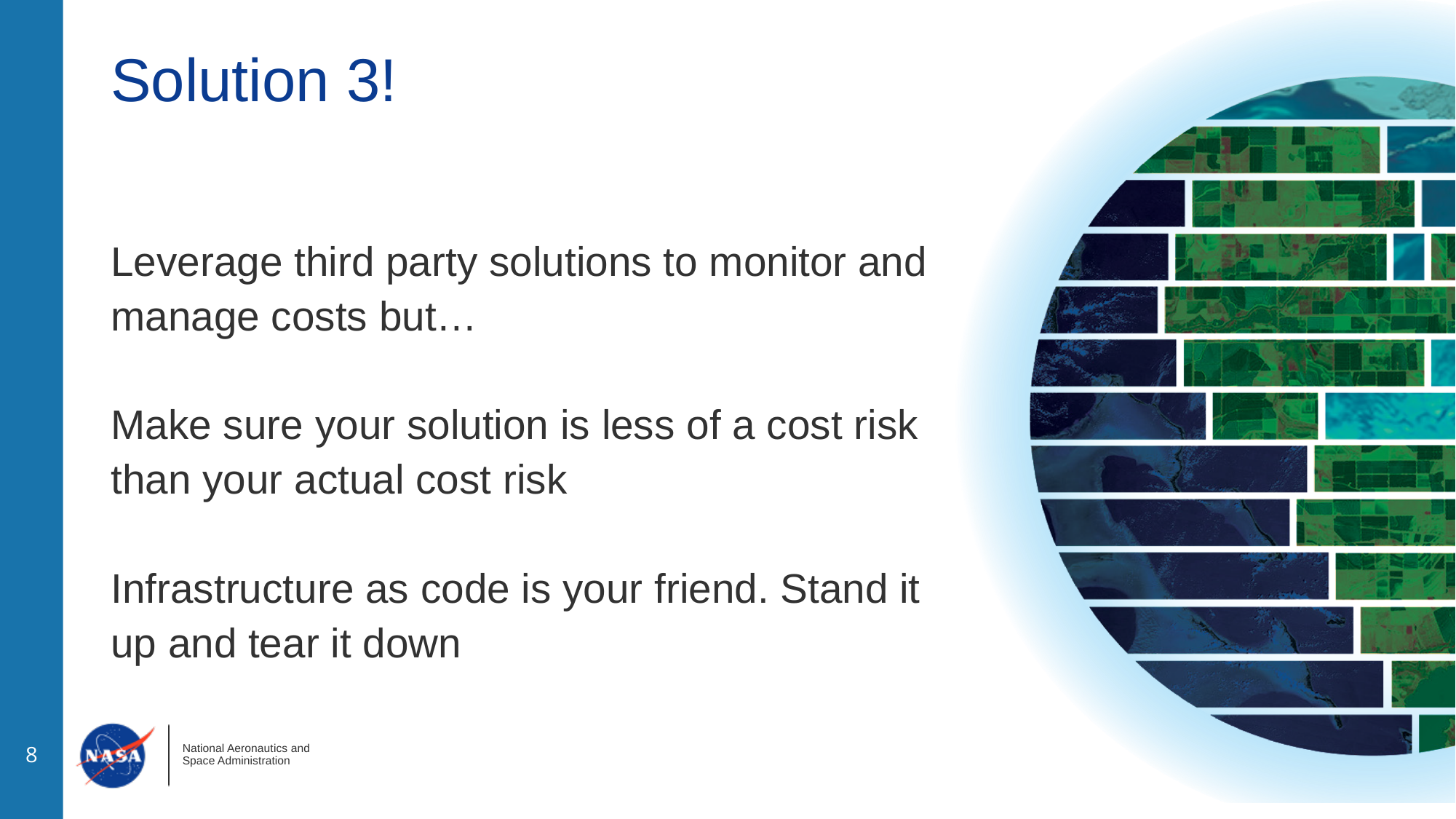

# Solution 3!
Leverage third party solutions to monitor and manage costs but…

Make sure your solution is less of a cost risk than your actual cost risk

Infrastructure as code is your friend. Stand it up and tear it down

8